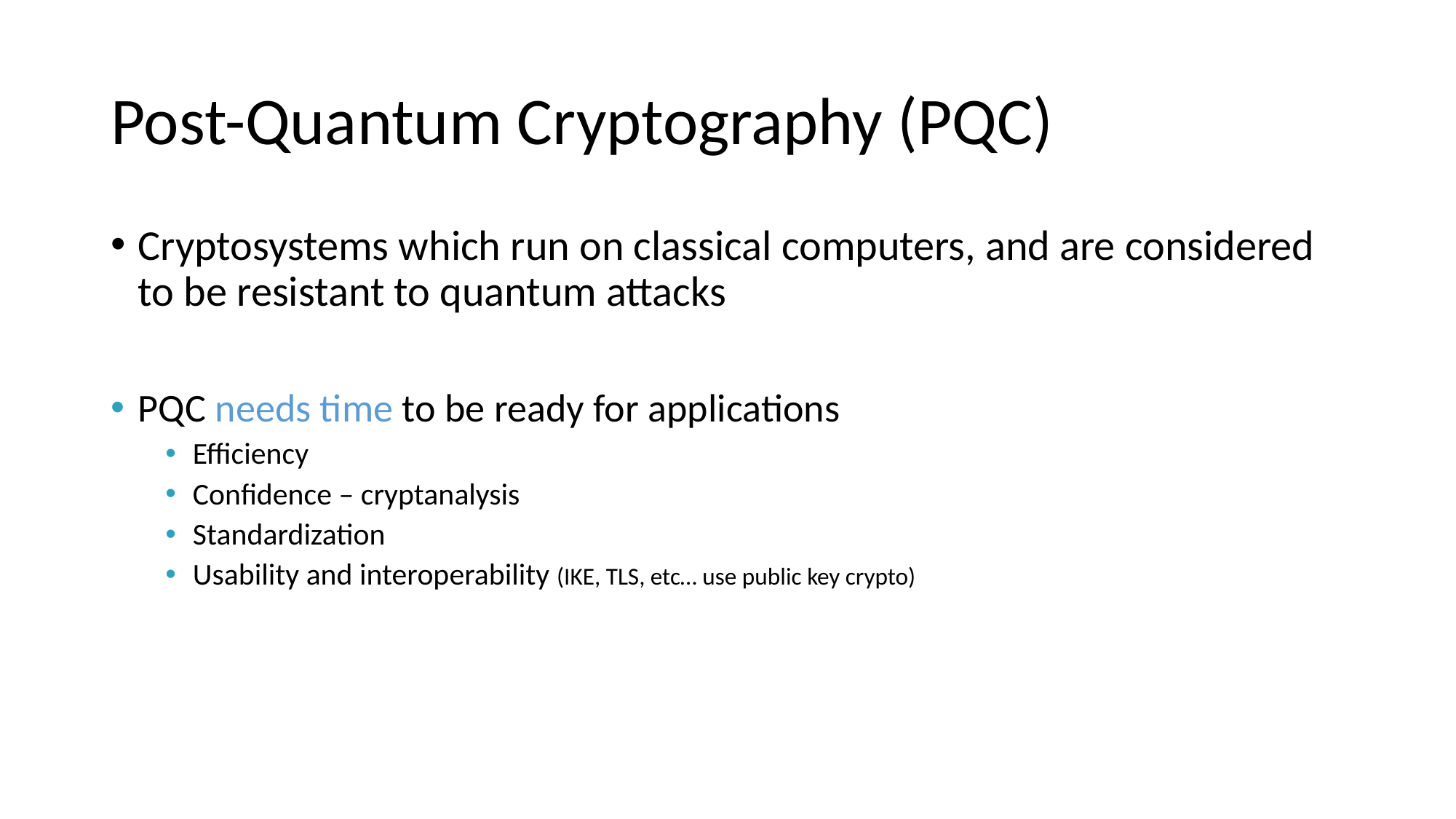

# Post-Quantum Cryptography (PQC)
Cryptosystems which run on classical computers, and are considered to be resistant to quantum attacks

PQC needs time to be ready for applications
Efficiency
Confidence – cryptanalysis
Standardization
Usability and interoperability (IKE, TLS, etc… use public key crypto)